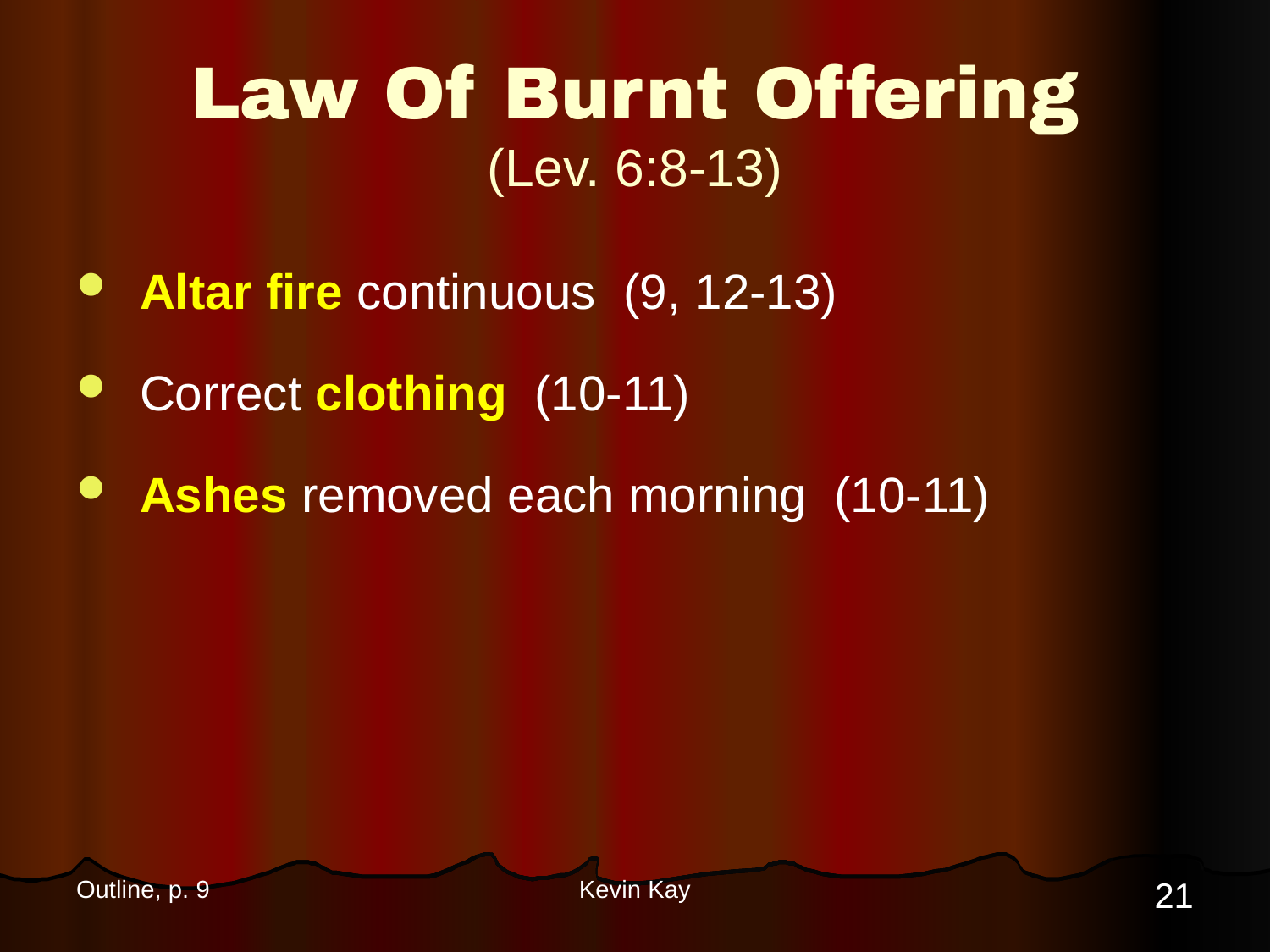

# Law Of Burnt Offering (Lev. 6:8-13)
Altar fire continuous  (9, 12-13)
Correct clothing  (10-11)
Ashes removed each morning  (10-11)
21
Outline, p. 9
Kevin Kay